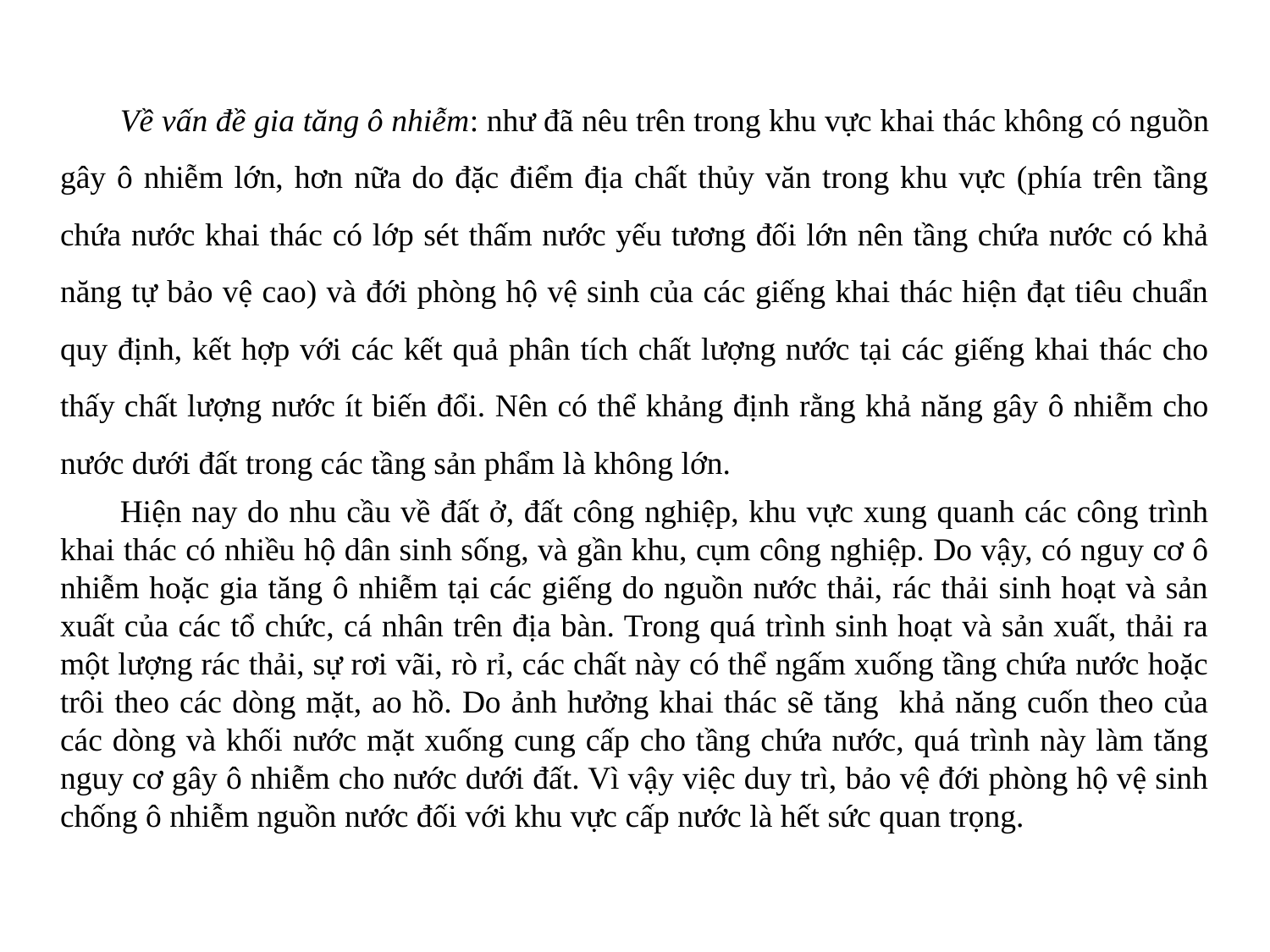

Về vấn đề gia tăng ô nhiễm: như đã nêu trên trong khu vực khai thác không có nguồn gây ô nhiễm lớn, hơn nữa do đặc điểm địa chất thủy văn trong khu vực (phía trên tầng chứa nước khai thác có lớp sét thấm nước yếu tương đối lớn nên tầng chứa nước có khả năng tự bảo vệ cao) và đới phòng hộ vệ sinh của các giếng khai thác hiện đạt tiêu chuẩn quy định, kết hợp với các kết quả phân tích chất lượng nước tại các giếng khai thác cho thấy chất lượng nước ít biến đổi. Nên có thể khảng định rằng khả năng gây ô nhiễm cho nước dưới đất trong các tầng sản phẩm là không lớn.
Hiện nay do nhu cầu về đất ở, đất công nghiệp, khu vực xung quanh các công trình khai thác có nhiều hộ dân sinh sống, và gần khu, cụm công nghiệp. Do vậy, có nguy cơ ô nhiễm hoặc gia tăng ô nhiễm tại các giếng do nguồn nước thải, rác thải sinh hoạt và sản xuất của các tổ chức, cá nhân trên địa bàn. Trong quá trình sinh hoạt và sản xuất, thải ra một lượng rác thải, sự rơi vãi, rò rỉ, các chất này có thể ngấm xuống tầng chứa nước hoặc trôi theo các dòng mặt, ao hồ. Do ảnh hưởng khai thác sẽ tăng  khả năng cuốn theo của các dòng và khối nước mặt xuống cung cấp cho tầng chứa nước, quá trình này làm tăng nguy cơ gây ô nhiễm cho nước dưới đất. Vì vậy việc duy trì, bảo vệ đới phòng hộ vệ sinh chống ô nhiễm nguồn nước đối với khu vực cấp nước là hết sức quan trọng.